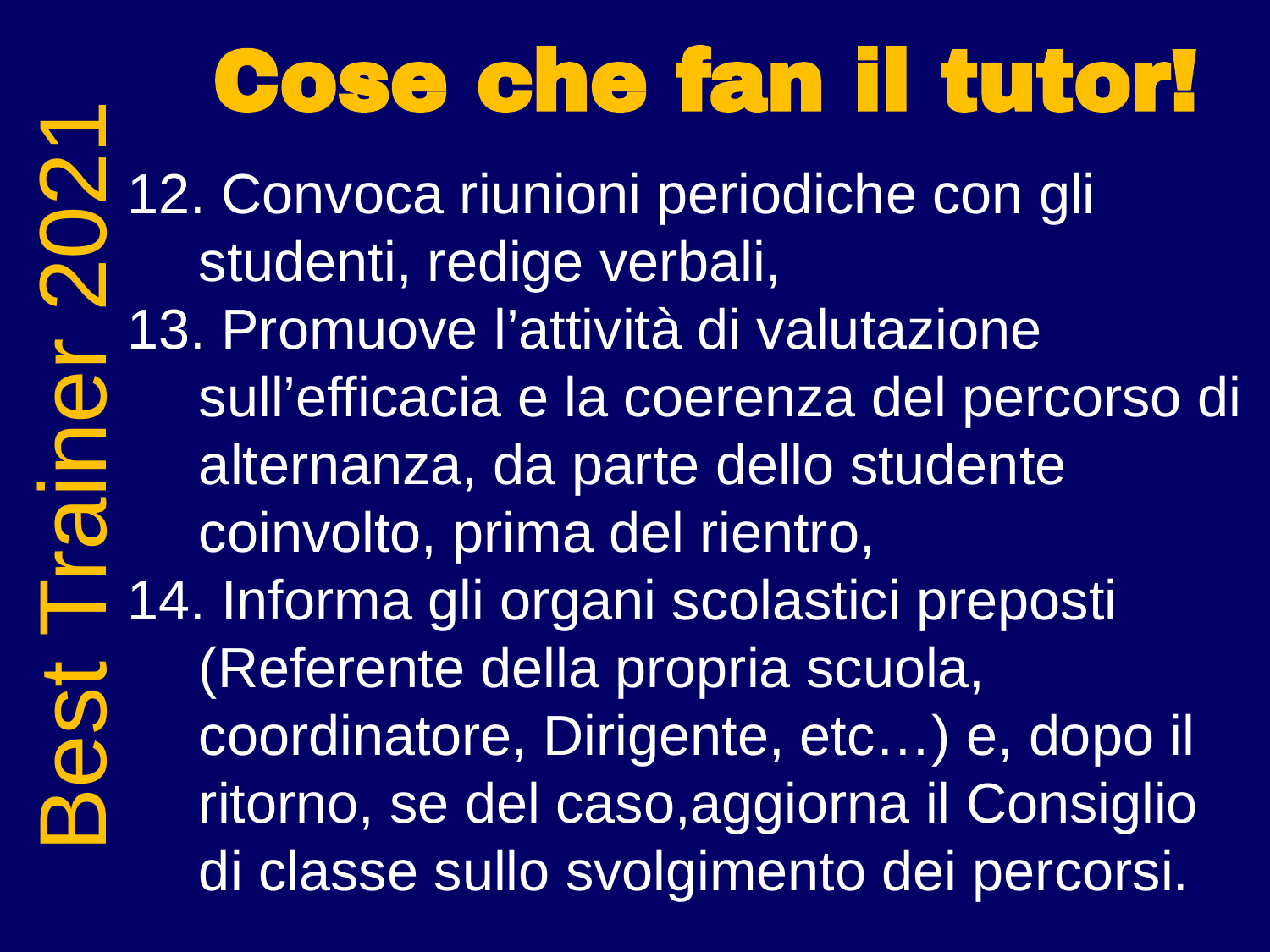

# Cose che fan il tutor!
12. Convoca riunioni periodiche con gli studenti, redige verbali,
13. Promuove l’attività di valutazione sull’efficacia e la coerenza del percorso di alternanza, da parte dello studente coinvolto, prima del rientro,
14. Informa gli organi scolastici preposti (Referente della propria scuola, coordinatore, Dirigente, etc…) e, dopo il ritorno, se del caso,aggiorna il Consiglio di classe sullo svolgimento dei percorsi.
Best Trainer 2021